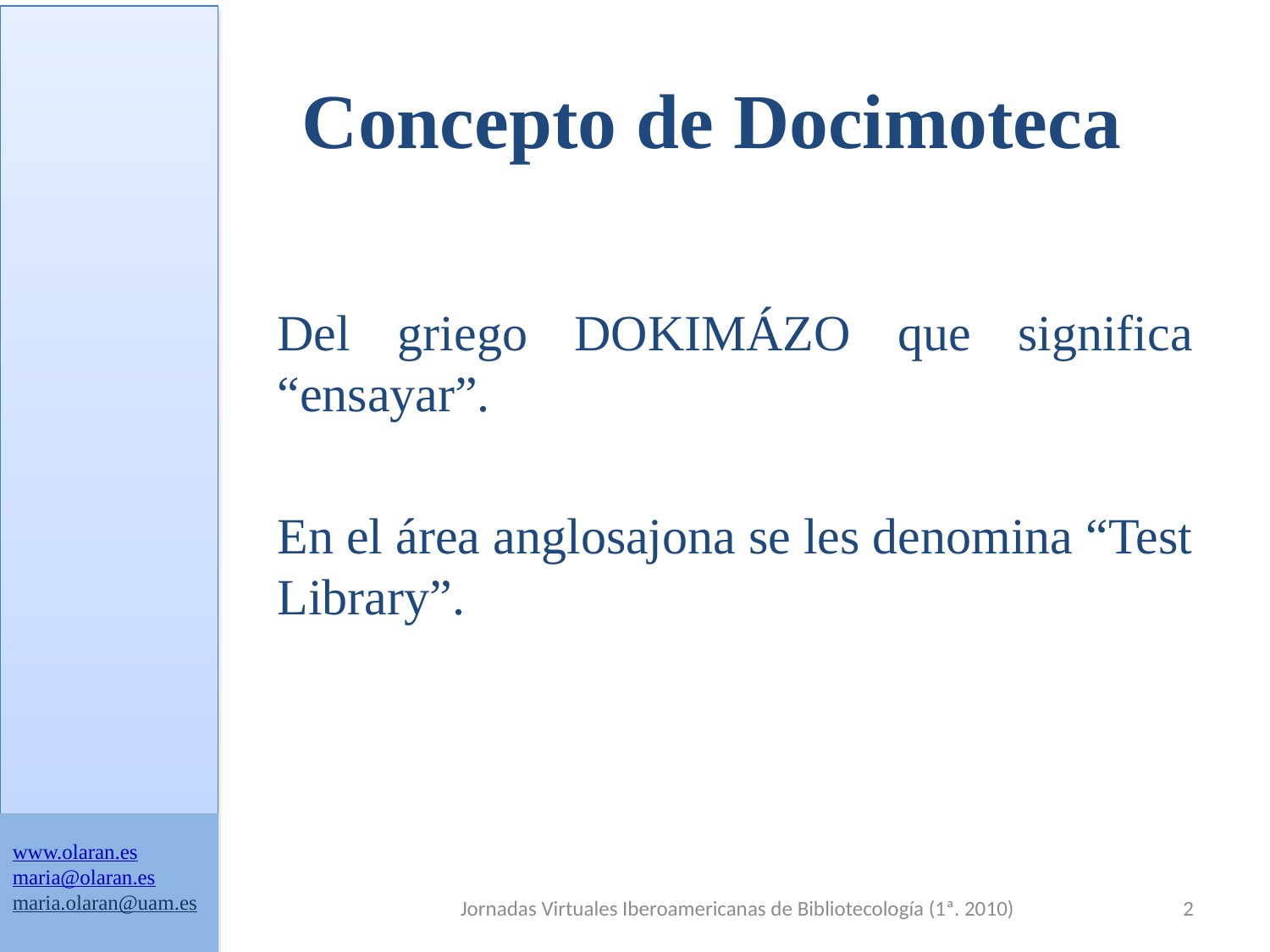

# Concepto de Docimoteca

	Del griego DOKIMÁZO que significa “ensayar”.

	En el área anglosajona se les denomina “Test Library”.

www.olaran.es
maria@olaran.es
maria.olaran@uam.es

Jornadas Virtuales Iberoamericanas de Bibliotecología (1ª. 2010)
2